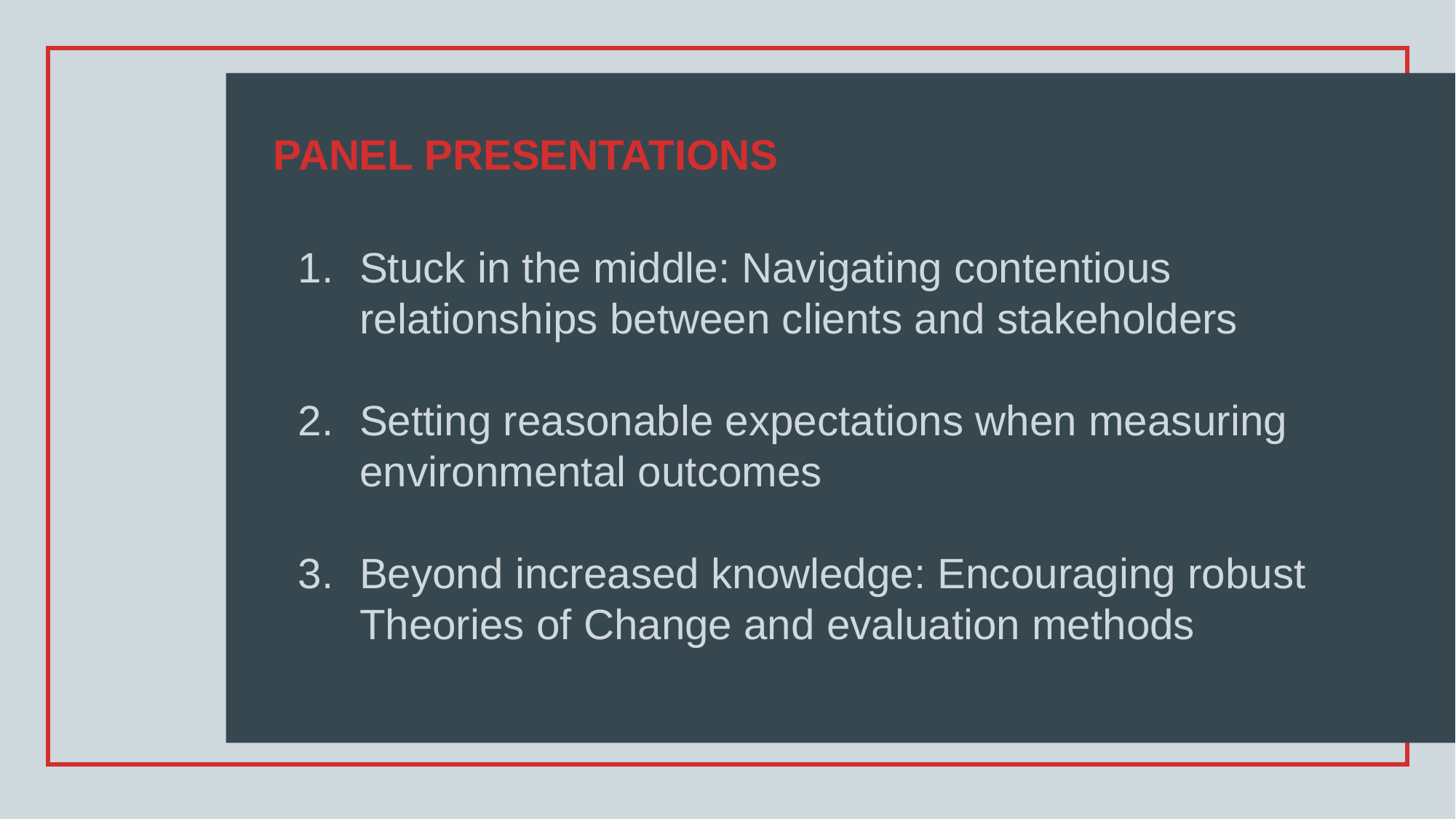

PANEL PRESENTATIONS
Stuck in the middle: Navigating contentious relationships between clients and stakeholders

Setting reasonable expectations when measuring environmental outcomes

Beyond increased knowledge: Encouraging robust Theories of Change and evaluation methods